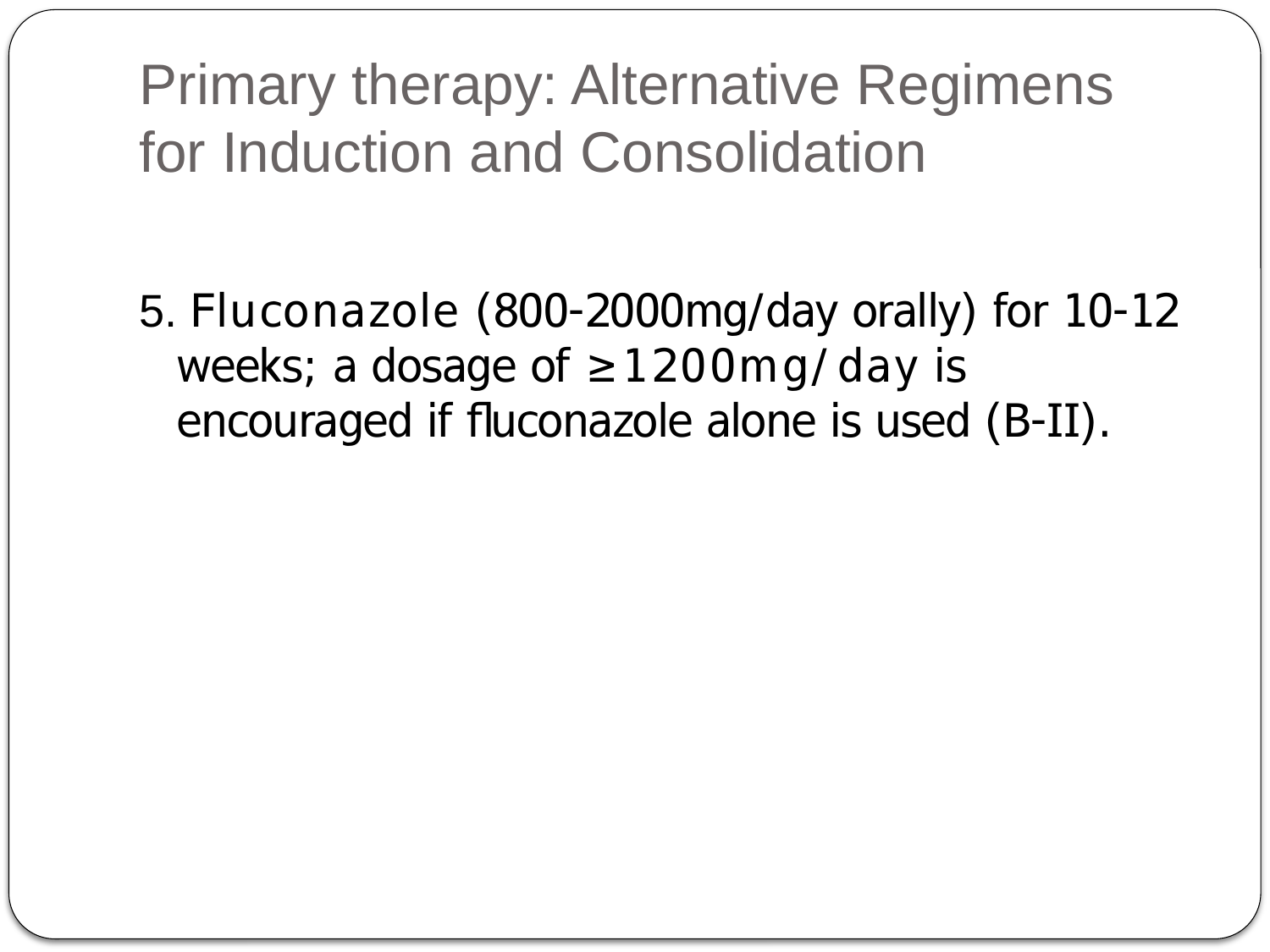

# Primary therapy: Alternative Regimens for Induction and Consolidation
5. Fluconazole (800-2000mg/day orally) for 10-12 weeks; a dosage of ≥1200mg/day is encouraged if fluconazole alone is used (B-II).